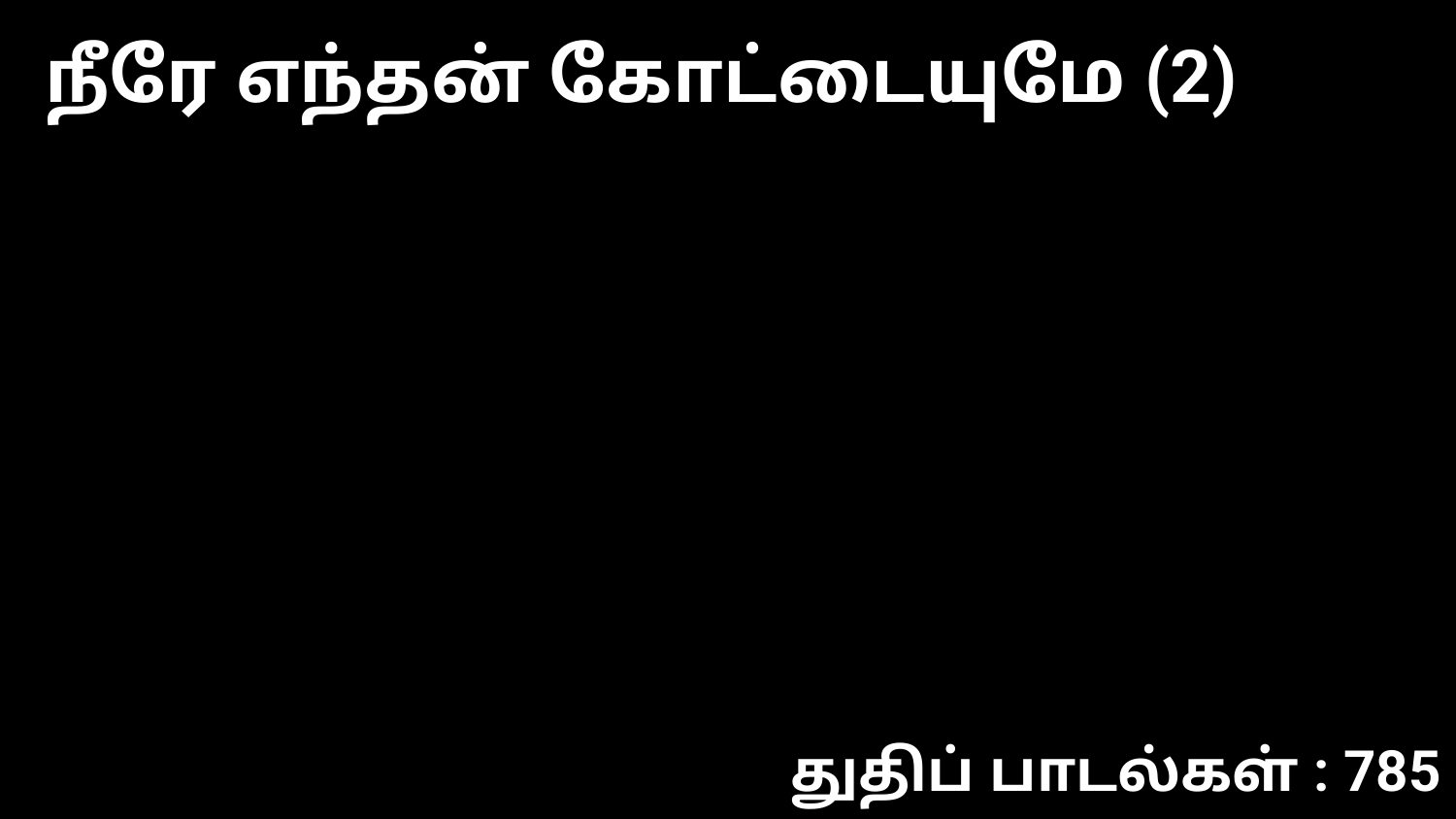

நீரே எந்தன் கோட்டையுமே (2)
துதிப் பாடல்கள் : 785